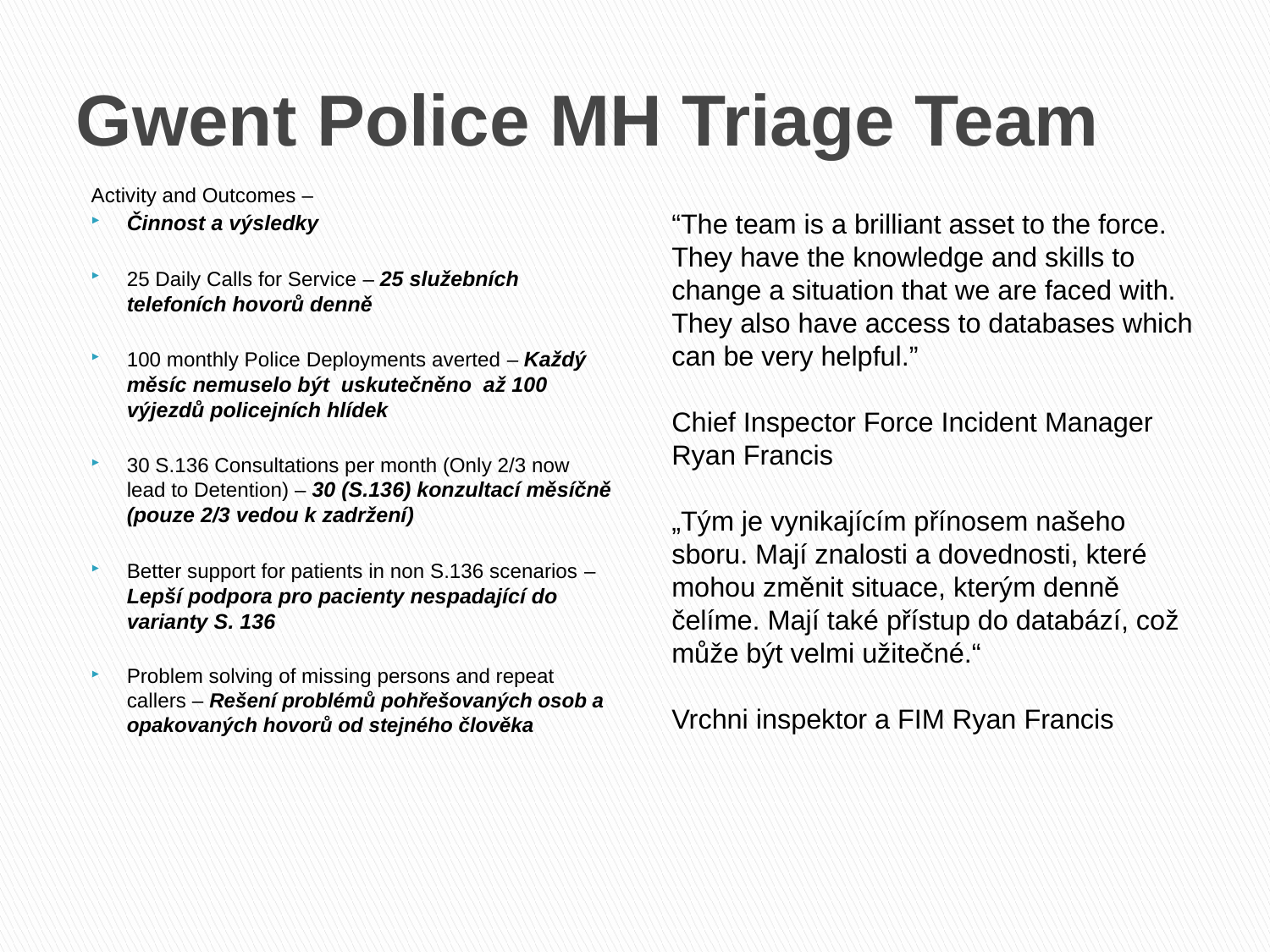

# Gwent Police MH Triage Team
Activity and Outcomes –
Činnost a výsledky

25 Daily Calls for Service – 25 služebních telefoních hovorů denně

100 monthly Police Deployments averted – Každý měsíc nemuselo být  uskutečněno  až 100 výjezdů policejních hlídek

30 S.136 Consultations per month (Only 2/3 now lead to Detention) – 30 (S.136) konzultací měsíčně (pouze 2/3 vedou k zadržení)

Better support for patients in non S.136 scenarios – Lepší podpora pro pacienty nespadající do varianty S. 136

Problem solving of missing persons and repeat callers – Rešení problémů pohřešovaných osob a opakovaných hovorů od stejného člověka

“The team is a brilliant asset to the force. They have the knowledge and skills to change a situation that we are faced with. They also have access to databases which can be very helpful.”

Chief Inspector Force Incident Manager Ryan Francis

„Tým je vynikajícím přínosem našeho sboru. Mají znalosti a dovednosti, které mohou změnit situace, kterým denně čelíme. Mají také přístup do databází, což může být velmi užitečné.“

Vrchni inspektor a FIM Ryan Francis